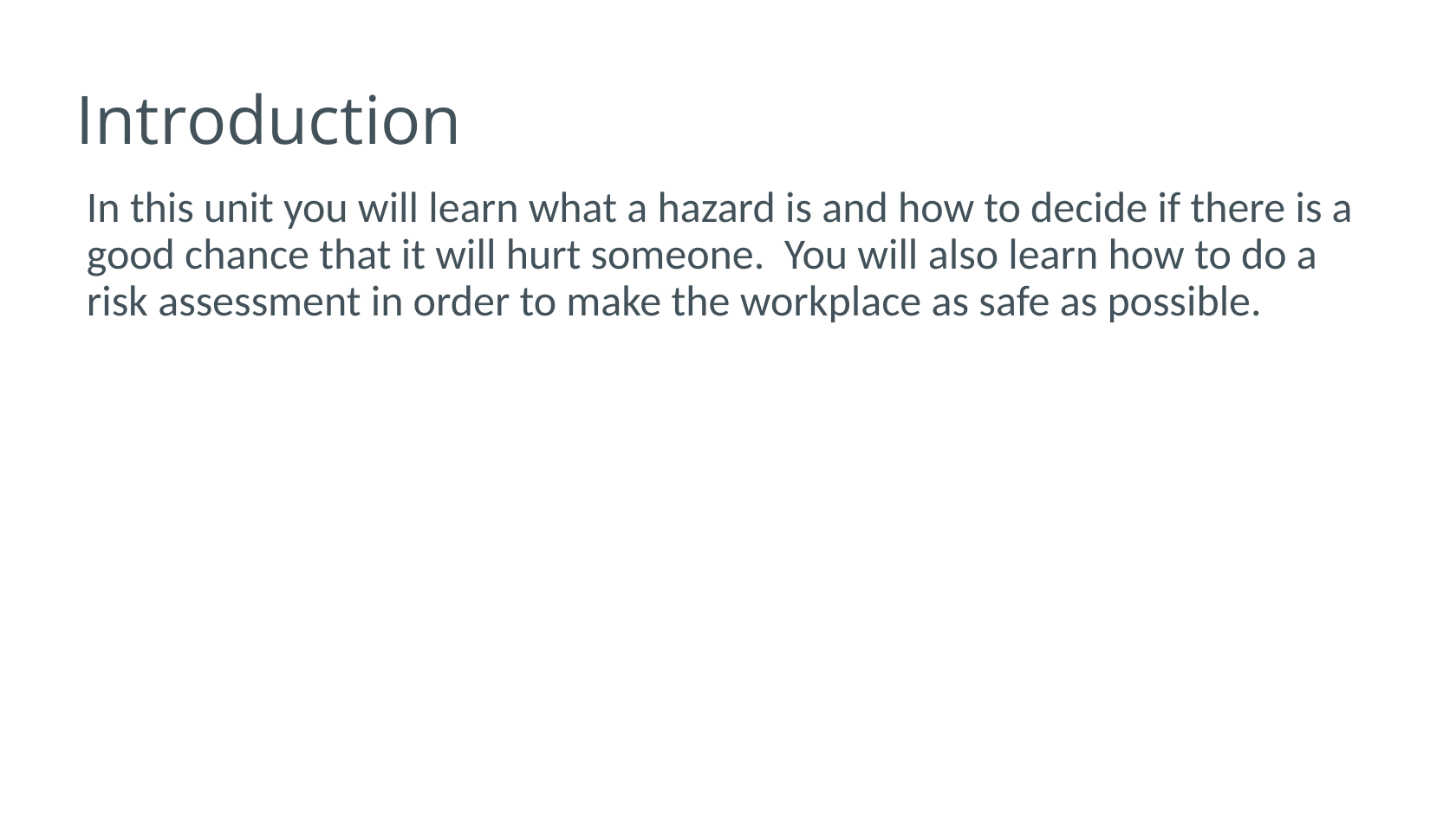

# Introduction
In this unit you will learn what a hazard is and how to decide if there is a good chance that it will hurt someone.  You will also learn how to do a risk assessment in order to make the workplace as safe as possible.